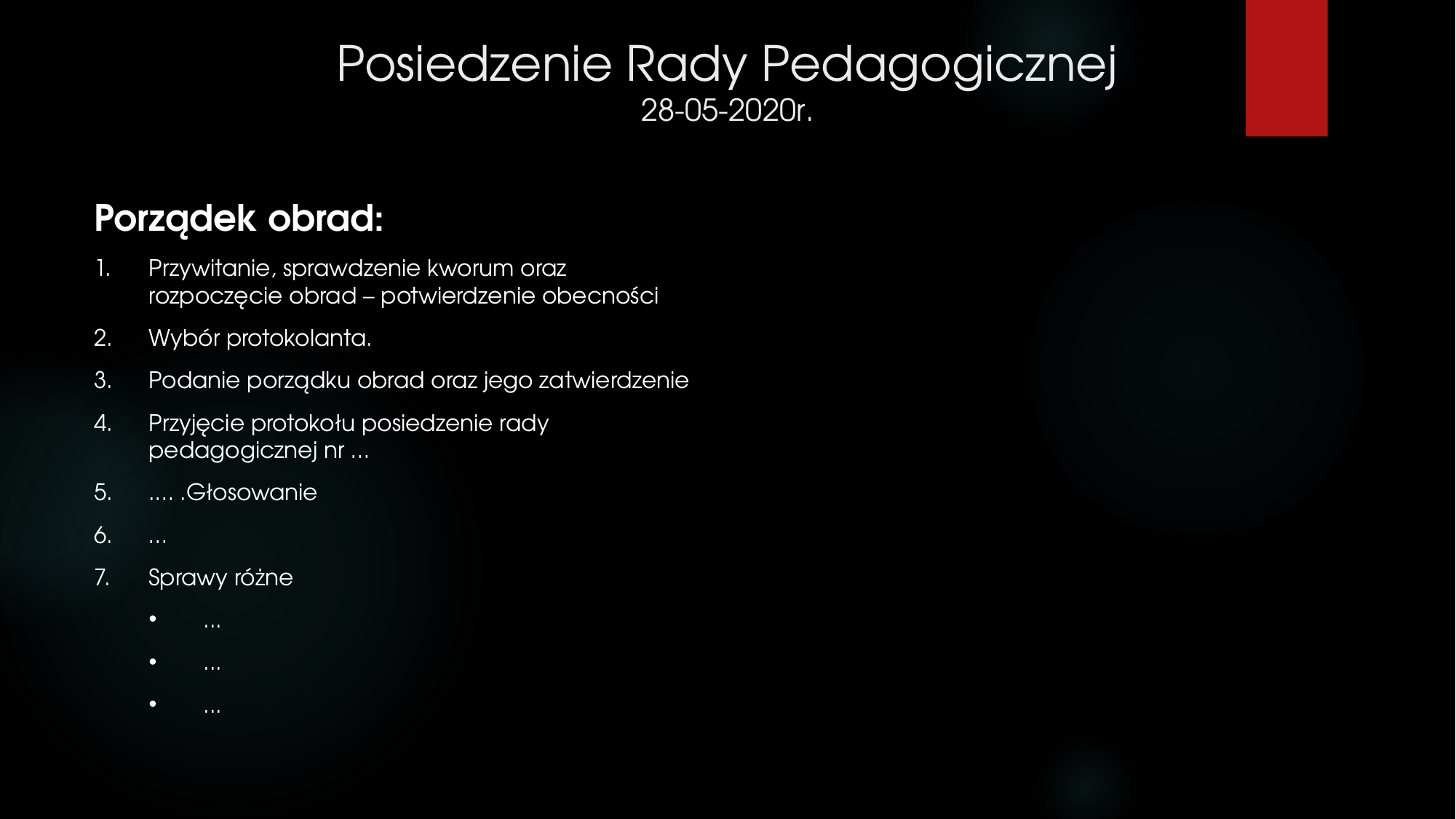

# Posiedzenie Rady Pedagogicznej 28-05-2020r.
Porządek obrad:
Przywitanie, sprawdzenie kworum oraz rozpoczęcie obrad – potwierdzenie obecności
Wybór protokolanta.
Podanie porządku obrad oraz jego zatwierdzenie
Przyjęcie protokołu posiedzenie rady pedagogicznej nr …
.… .Głosowanie
…
Sprawy różne
...
...
...